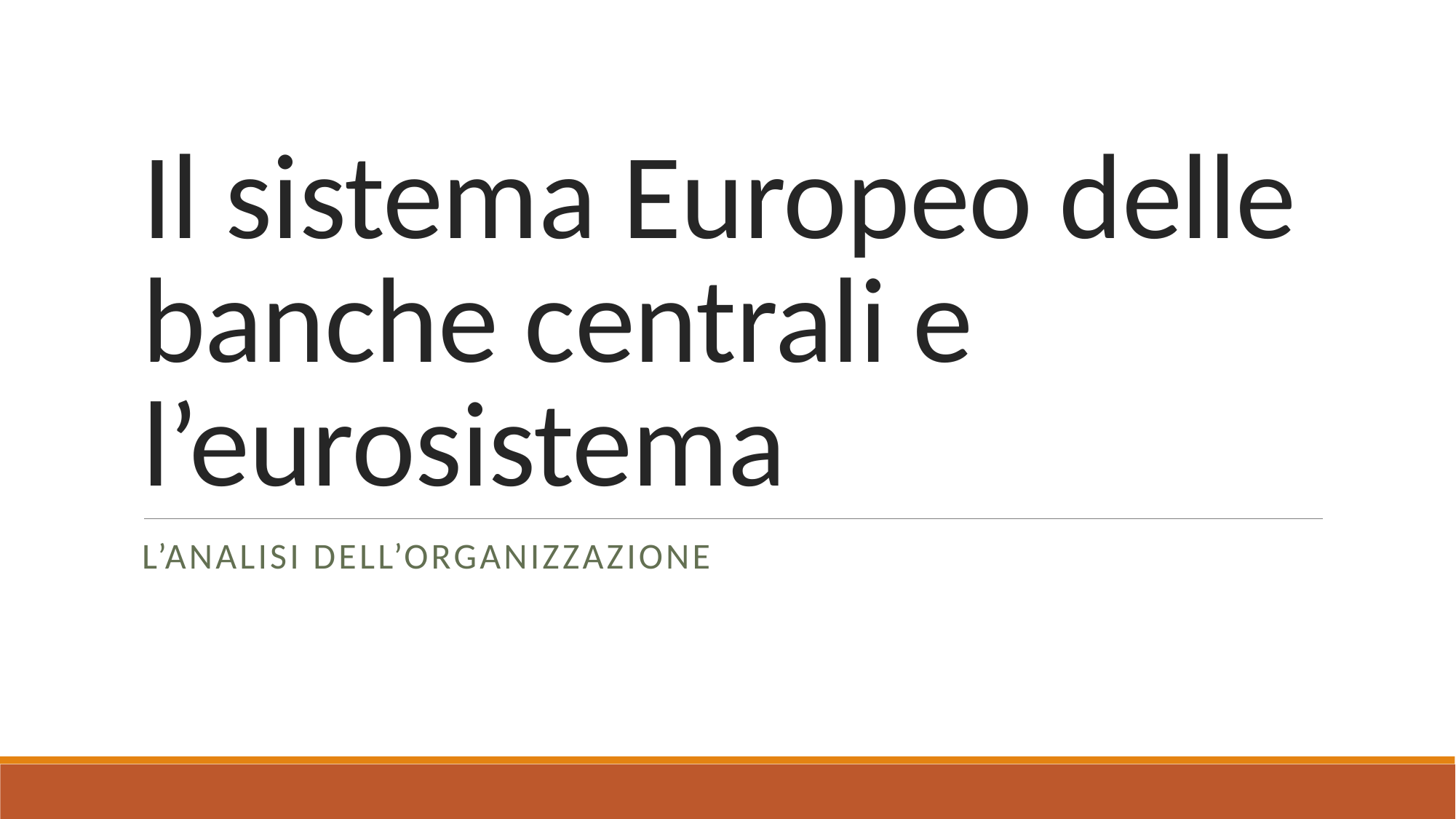

# Il sistema Europeo delle banche centrali e l’eurosistema
L’analisi dell’organizzazione